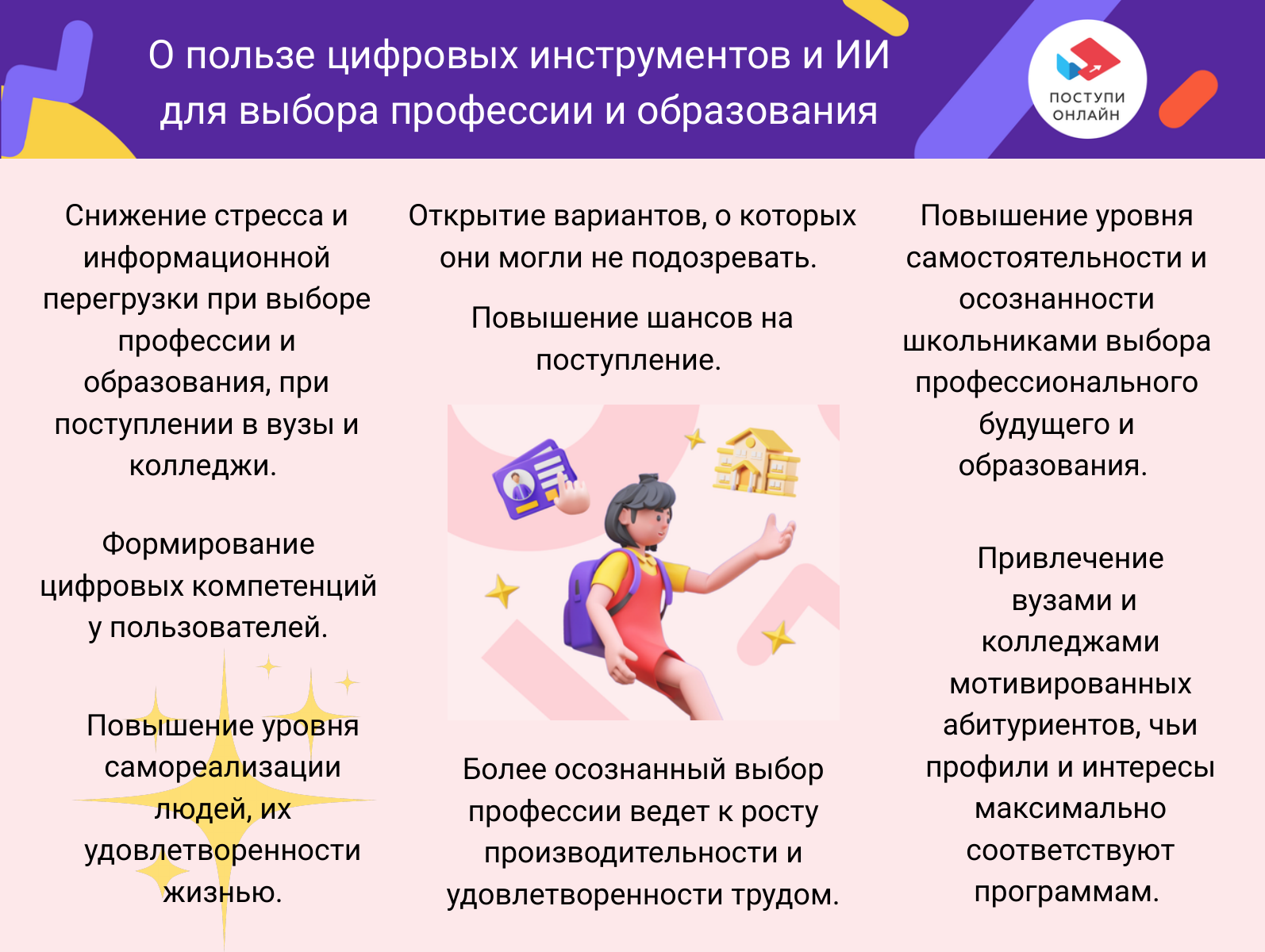

О пользе цифровых инструментов и ИИ
для выбора профессии и образования

Снижение стресса и информационной перегрузки при выборе профессии и образования, при поступлении в вузы и колледжи.
Открытие вариантов, о которых они могли не подозревать.
Повышение уровня самостоятельности и осознанности школьниками выбора профессионального будущего и образования.
Повышение шансов на поступление.

Формирование цифровых компетенций у пользователей.
Привлечение
 вузами и колледжами мотивированных абитуриентов, чьи профили и интересы максимально соответствуют программам.

Повышение уровня самореализации людей, их удовлетворенности жизнью.
Более осознанный выбор профессии ведет к росту производительности и удовлетворенности трудом.